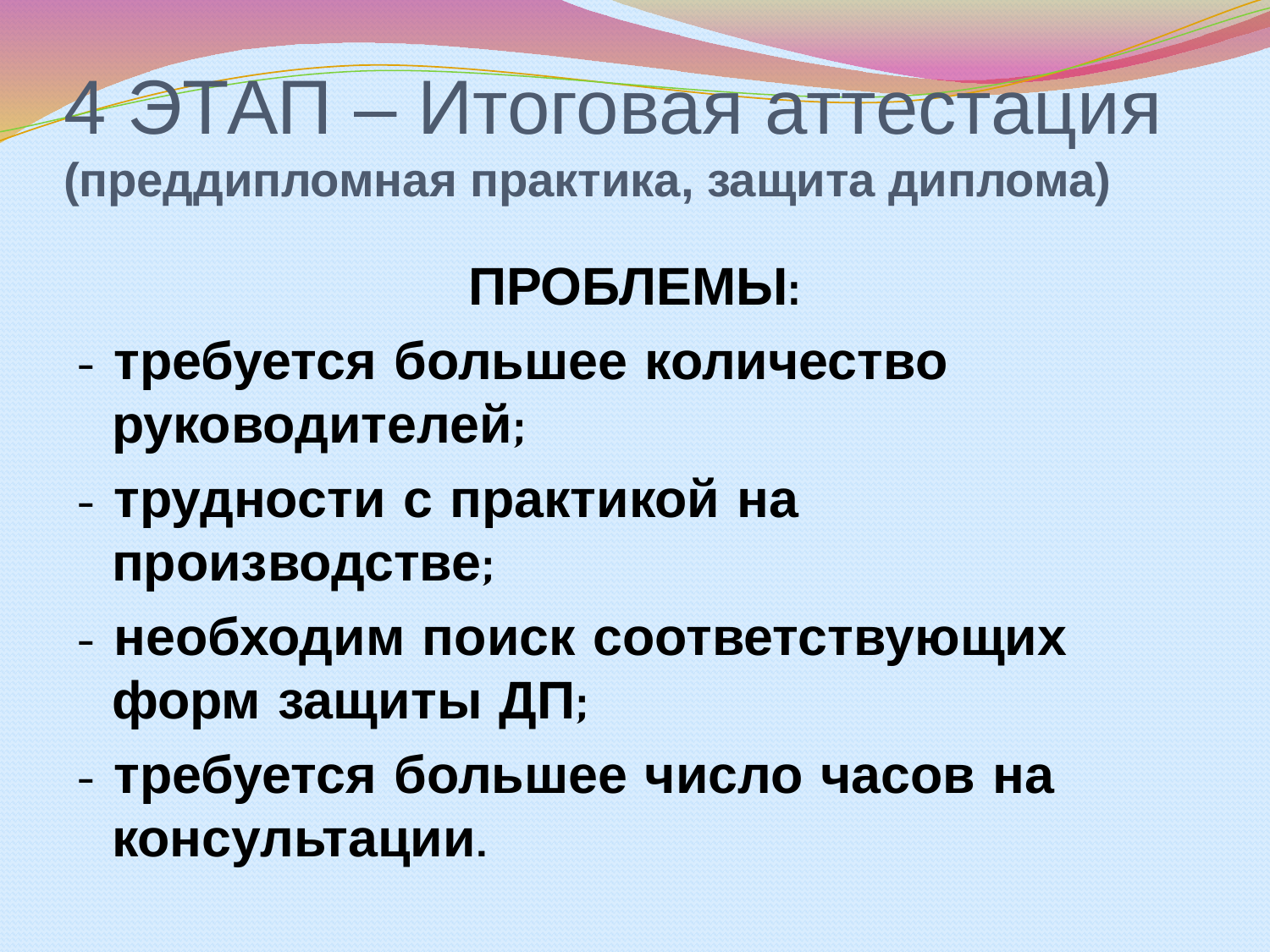

# 4 ЭТАП – Итоговая аттестация (преддипломная практика, защита диплома)
ПРОБЛЕМЫ:
- требуется большее количество руководителей;
- трудности с практикой на производстве;
- необходим поиск соответствующих форм защиты ДП;
- требуется большее число часов на консультации.